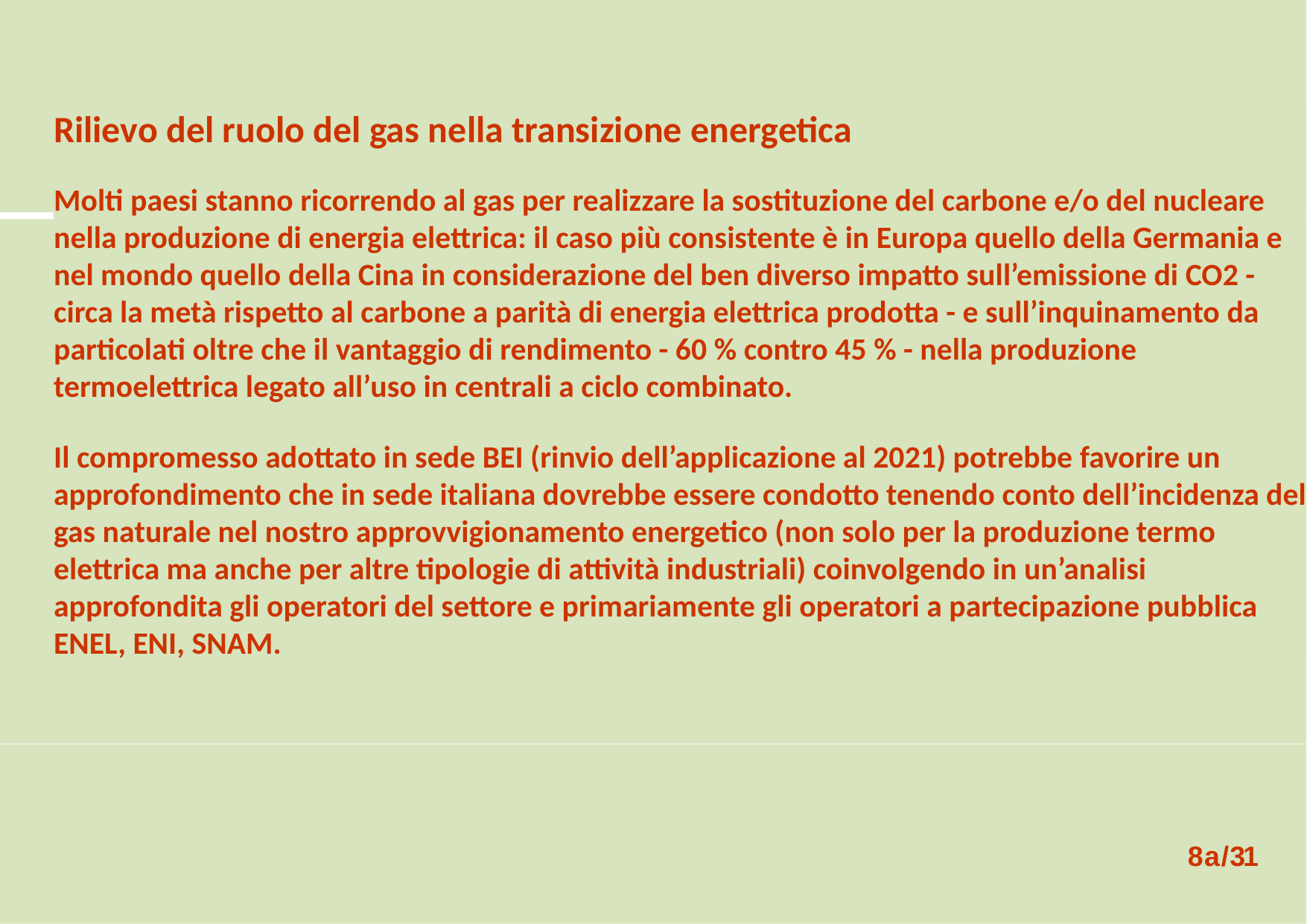

Rilievo del ruolo del gas nella transizione energetica

Molti paesi stanno ricorrendo al gas per realizzare la sostituzione del carbone e/o del nucleare nella produzione di energia elettrica: il caso più consistente è in Europa quello della Germania e nel mondo quello della Cina in considerazione del ben diverso impatto sull’emissione di CO2 - circa la metà rispetto al carbone a parità di energia elettrica prodotta - e sull’inquinamento da particolati oltre che il vantaggio di rendimento - 60 % contro 45 % - nella produzione termoelettrica legato all’uso in centrali a ciclo combinato.

Il compromesso adottato in sede BEI (rinvio dell’applicazione al 2021) potrebbe favorire un approfondimento che in sede italiana dovrebbe essere condotto tenendo conto dell’incidenza del gas naturale nel nostro approvvigionamento energetico (non solo per la produzione termo elettrica ma anche per altre tipologie di attività industriali) coinvolgendo in un’analisi approfondita gli operatori del settore e primariamente gli operatori a partecipazione pubblica ENEL, ENI, SNAM.

  8a/31